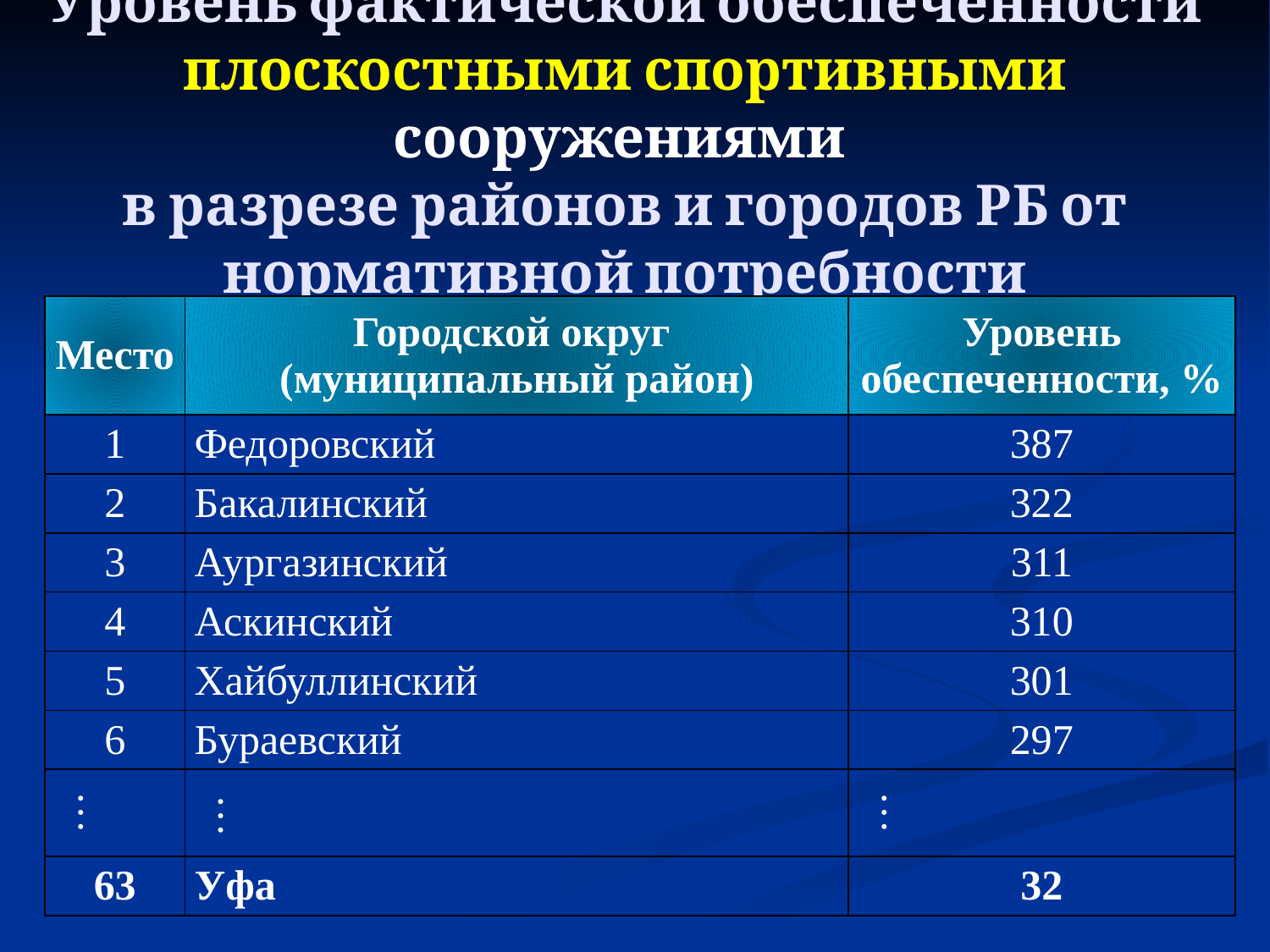

# Уровень фактической обеспеченности плоскостными спортивными сооружениями в разрезе районов и городов РБ от нормативной потребности
| Место | Городской округ (муниципальный район) | Уровень обеспеченности, % |
| --- | --- | --- |
| 1 | Федоровский | 387 |
| 2 | Бакалинский | 322 |
| 3 | Аургазинский | 311 |
| 4 | Аскинский | 310 |
| 5 | Хайбуллинский | 301 |
| 6 | Бураевский | 297 |
| … | … | … |
| 63 | Уфа | 32 |